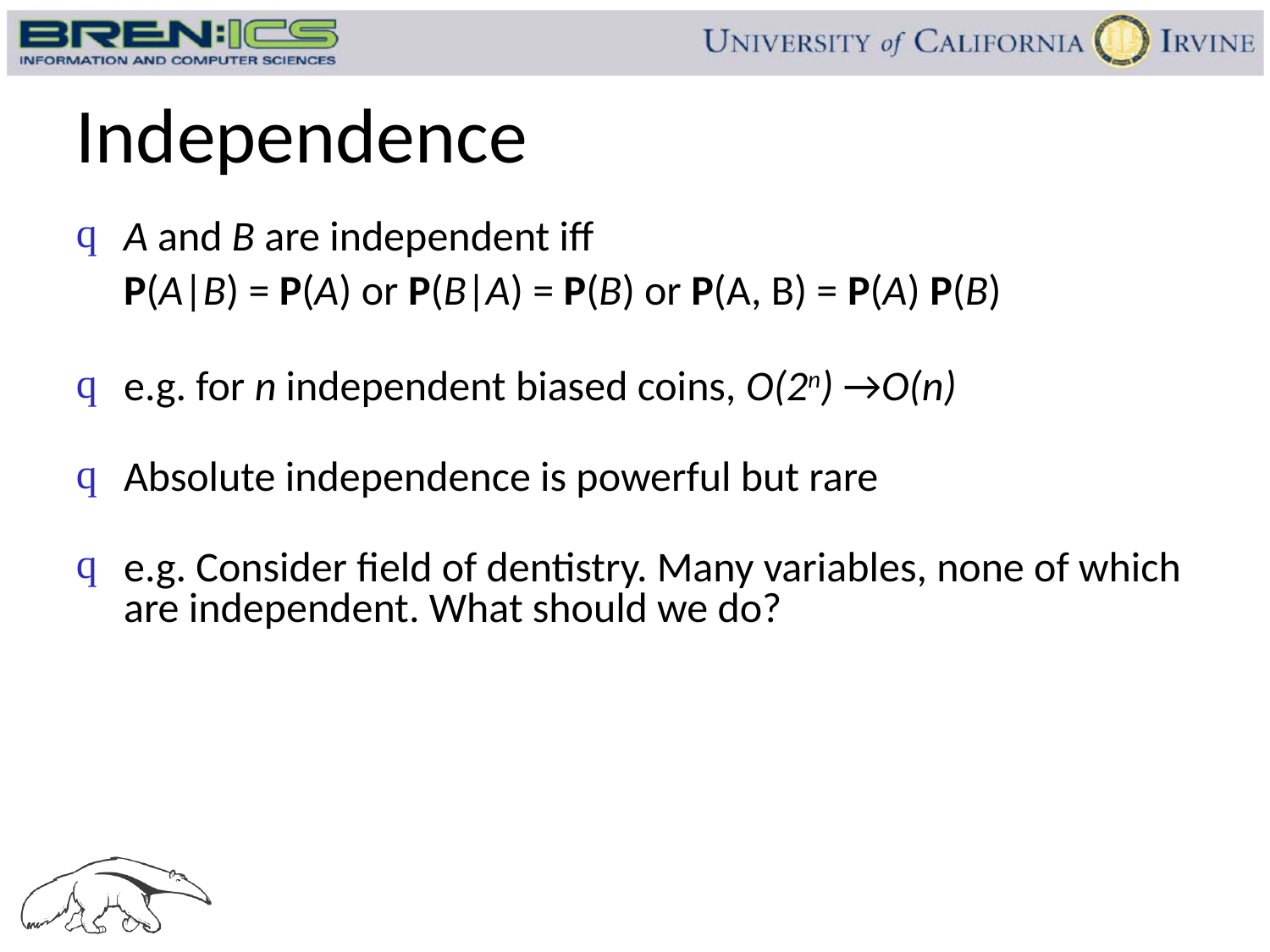

# Independence
A and B are independent iff
	P(A|B) = P(A) or P(B|A) = P(B) or P(A, B) = P(A) P(B)

e.g. for n independent biased coins, O(2n) →O(n)

Absolute independence is powerful but rare

e.g. Consider field of dentistry. Many variables, none of which are independent. What should we do?